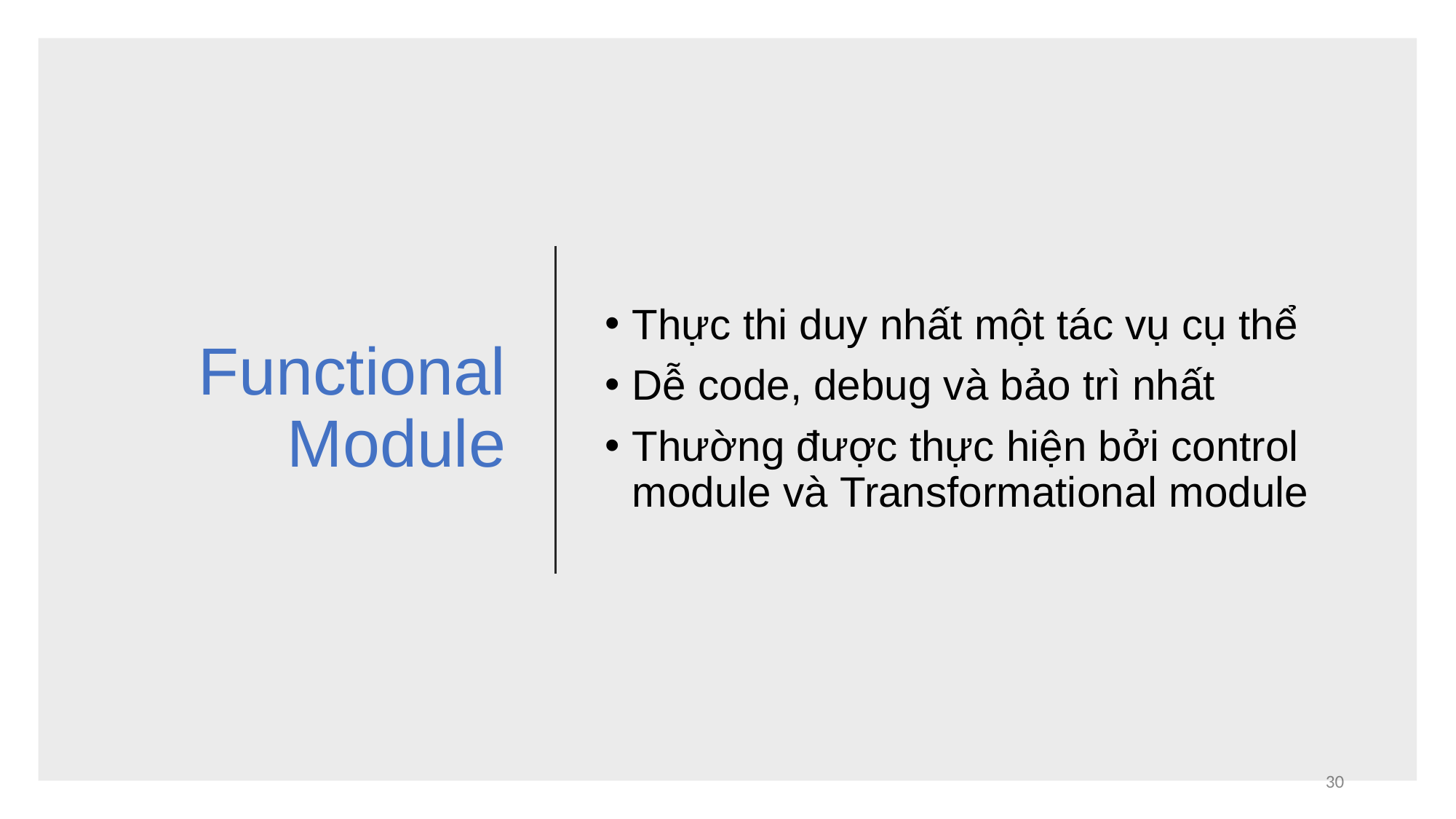

# Functional Module
Thực thi duy nhất một tác vụ cụ thể
Dễ code, debug và bảo trì nhất
Thường được thực hiện bởi control module và Transformational module
30